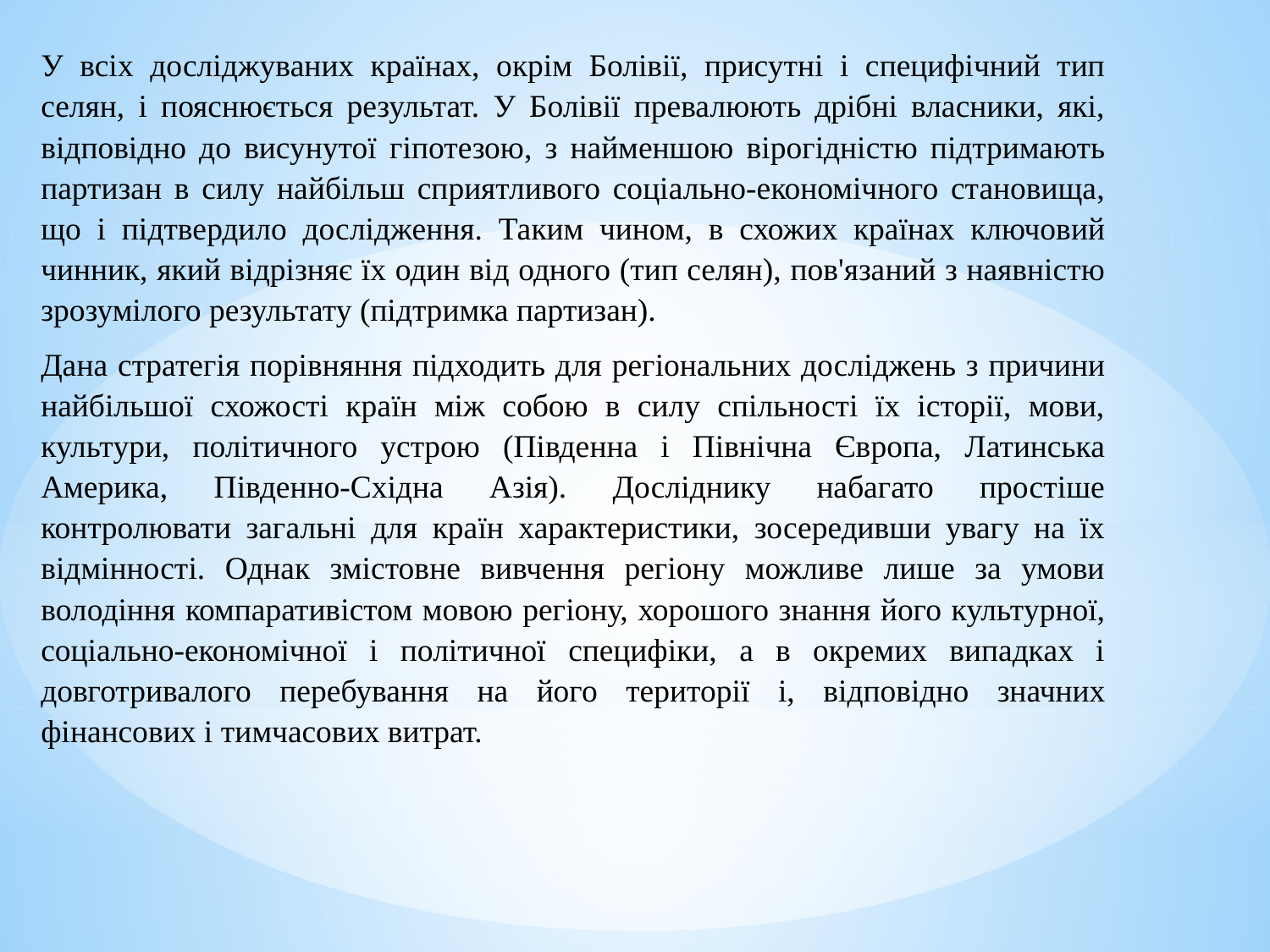

У всіх досліджуваних країнах, окрім Болівії, присутні і специфічний тип селян, і пояснюється результат. У Болівії превалюють дрібні власники, які, відповідно до висунутої гіпотезою, з найменшою вірогідністю підтримають партизан в силу найбільш сприятливого соціально-економічного становища, що і підтвердило дослідження. Таким чином, в схожих країнах ключовий чинник, який відрізняє їх один від одного (тип селян), пов'язаний з наявністю зрозумілого результату (підтримка партизан).
Дана стратегія порівняння підходить для регіональних досліджень з причини найбільшої схожості країн між собою в силу спільності їх історії, мови, культури, політичного устрою (Південна і Північна Європа, Латинська Америка, Південно-Східна Азія). Досліднику набагато простіше контролювати загальні для країн характеристики, зосередивши увагу на їх відмінності. Однак змістовне вивчення регіону можливе лише за умови володіння компаративістом мовою регіону, хорошого знання його культурної, соціально-економічної і політичної специфіки, а в окремих випадках і довготривалого перебування на його території і, відповідно значних фінансових і тимчасових витрат.